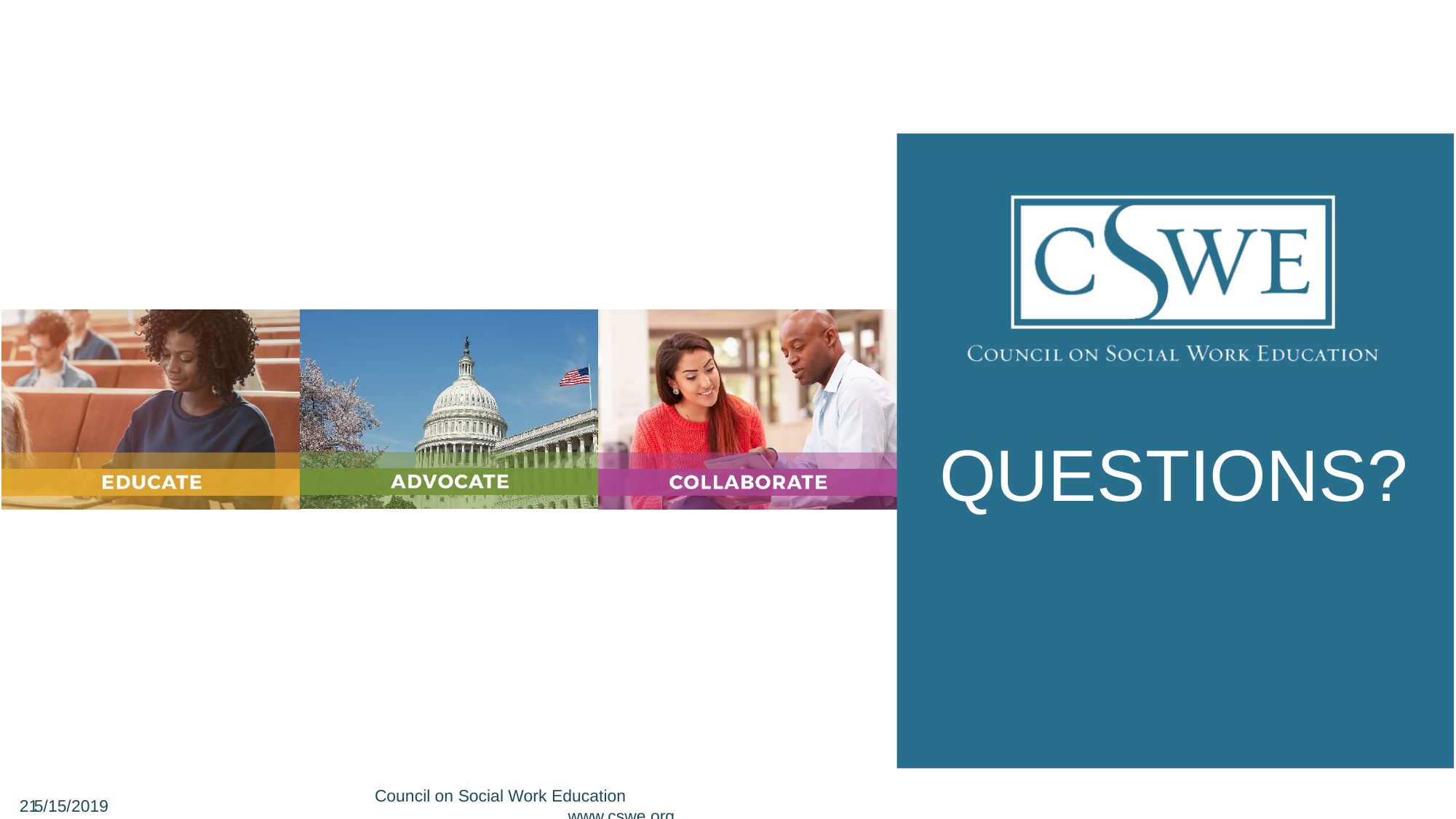

# QUESTIONS?
21
5/15/2019
Council on Social Work Education                                                                                                                                                                                                                       www.cswe.org